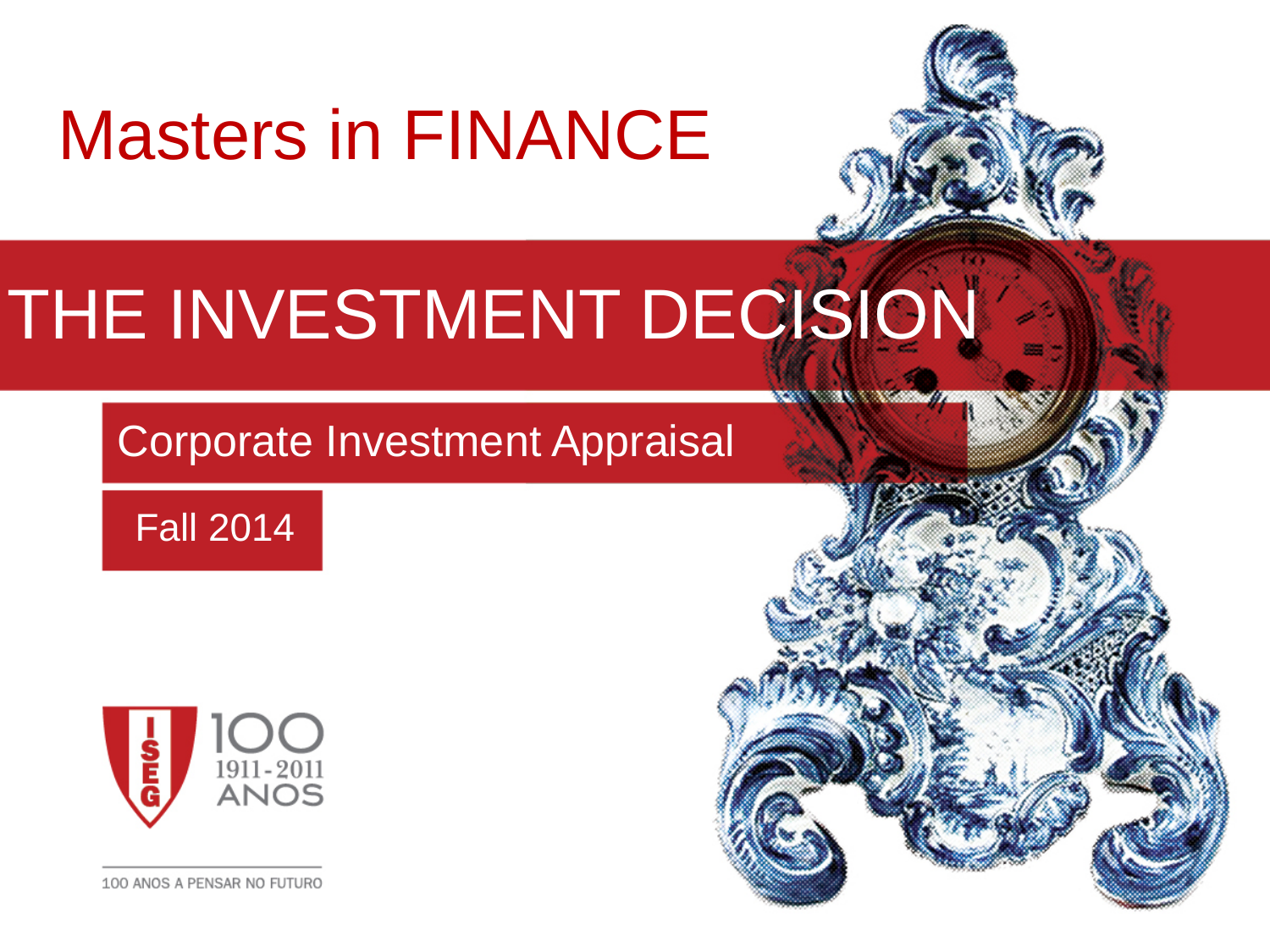

Masters in FINANCEE
# THE INVESTMENT DECISION
Corporate Investment Appraisal

Fall 2014